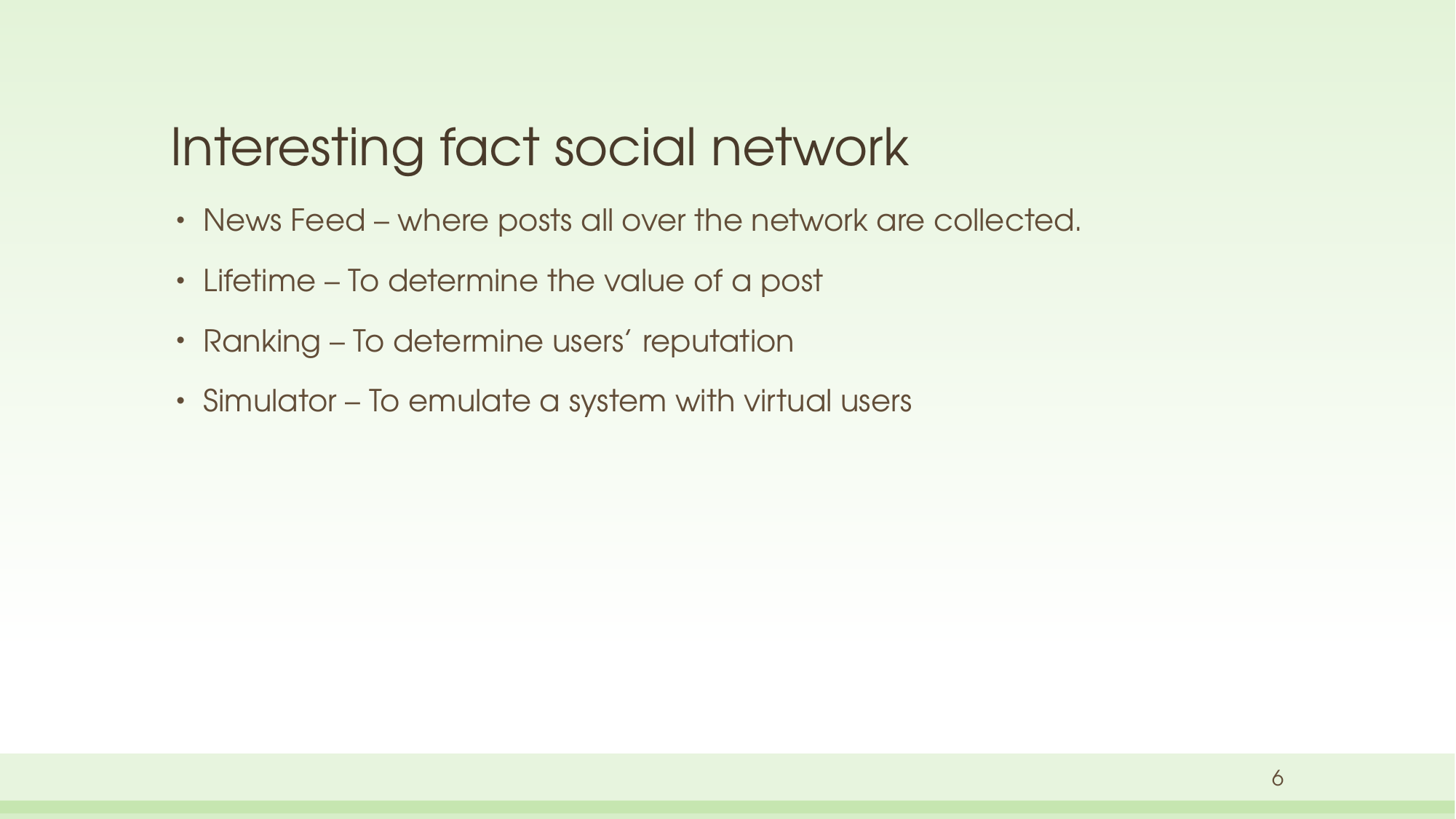

# Interesting fact social network
News Feed – where posts all over the network are collected.
Lifetime – To determine the value of a post
Ranking – To determine users’ reputation
Simulator – To emulate a system with virtual users
6